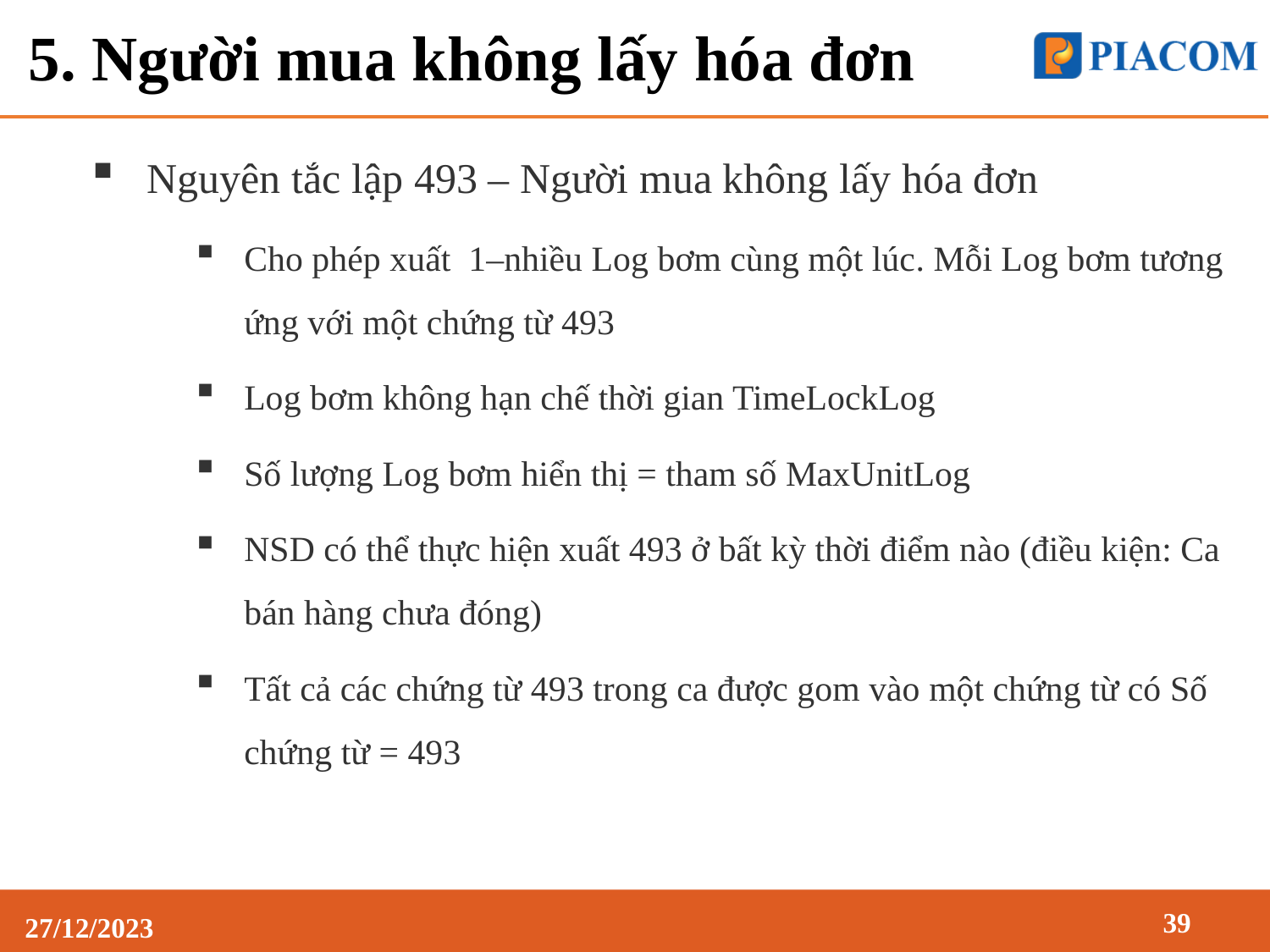

# 5. Người mua không lấy hóa đơn
Nguyên tắc lập 493 – Người mua không lấy hóa đơn
Cho phép xuất  1–nhiều Log bơm cùng một lúc. Mỗi Log bơm tương ứng với một chứng từ 493
Log bơm không hạn chế thời gian TimeLockLog
Số lượng Log bơm hiển thị = tham số MaxUnitLog
NSD có thể thực hiện xuất 493 ở bất kỳ thời điểm nào (điều kiện: Ca bán hàng chưa đóng)
Tất cả các chứng từ 493 trong ca được gom vào một chứng từ có Số chứng từ = 493